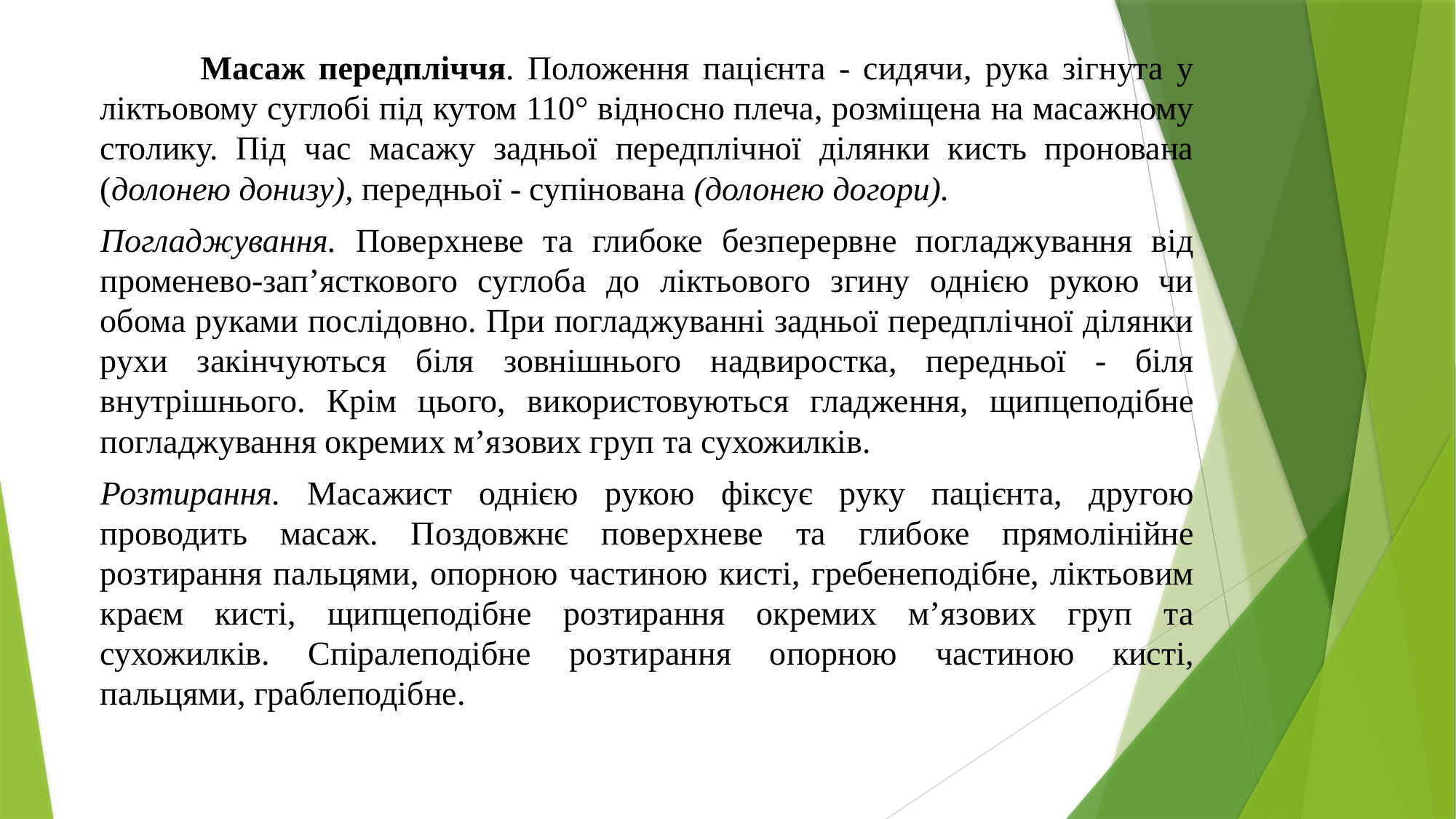

Масаж передпліччя. Положення пацієнта - сидячи, рука зігнута у ліктьовому суглобі під кутом 110° відносно плеча, розміщена на масажному столику. Під час масажу задньої передплічної ділянки кисть пронована (долонею донизу), передньої - супінована (долонею догори).
Погладжування. Поверхневе та глибоке безперервне погладжування від променево-зап’ясткового суглоба до ліктьового згину однією рукою чи обома руками послідовно. При погладжуванні задньої передплічної ділянки рухи закінчуються біля зовнішнього надвиростка, передньої - біля внутрішнього. Крім цього, використовуються гладження, щипцеподібне погладжування окремих м’язових груп та сухожилків.
Розтирання. Масажист однією рукою фіксує руку пацієнта, другою проводить масаж. Поздовжнє поверхневе та глибоке прямолінійне розтирання пальцями, опорною частиною кисті, гребенеподібне, ліктьовим краєм кисті, щипцеподібне розтирання окремих м’язових груп та сухожилків. Спіралеподібне розтирання опорною частиною кисті, пальцями, граблеподібне.